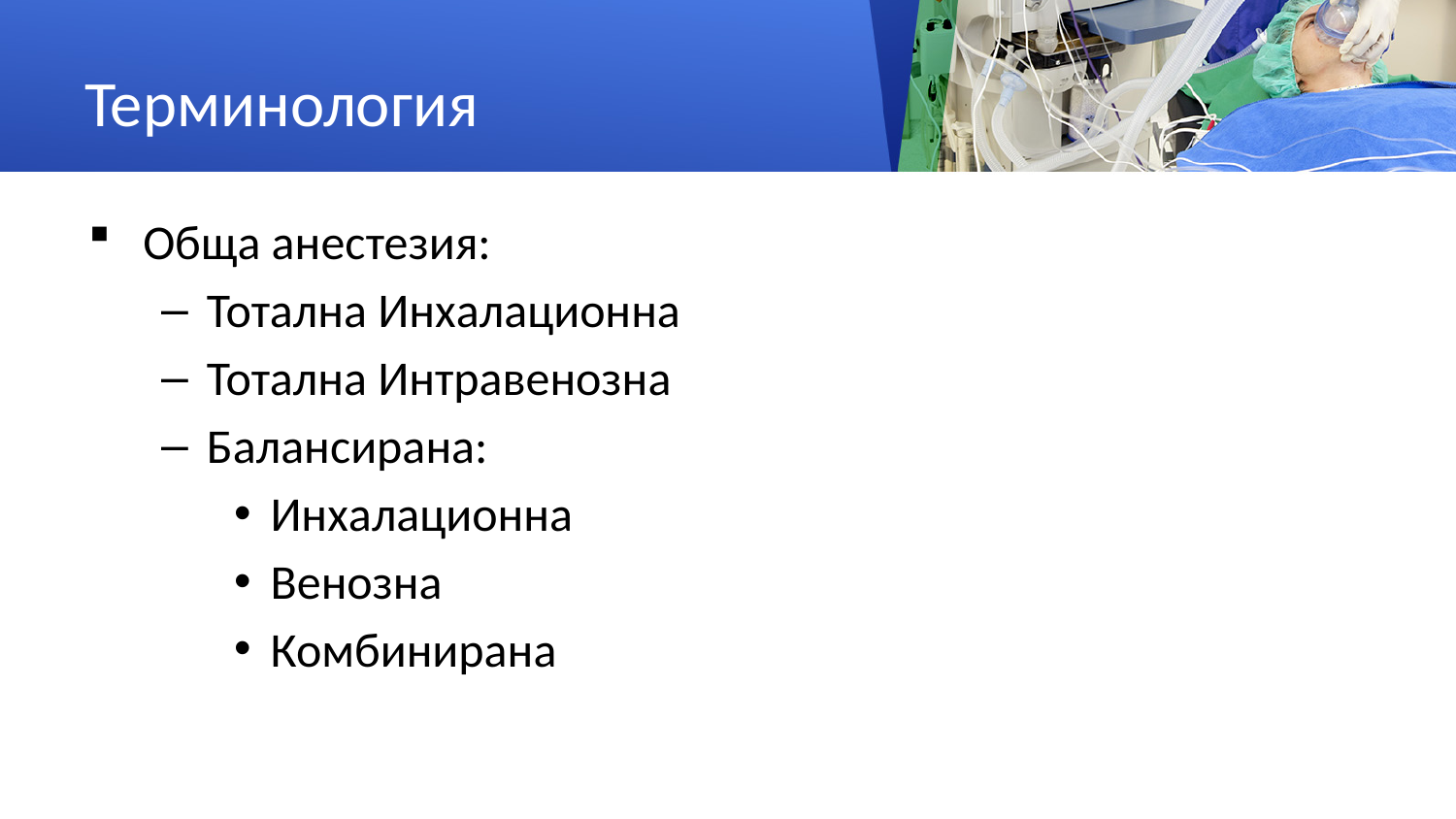

# Терминология
Обща анестезия:
Тотална Инхалационна
Тотална Интравенозна
Балансирана:
Инхалационна
Венозна
Комбинирана